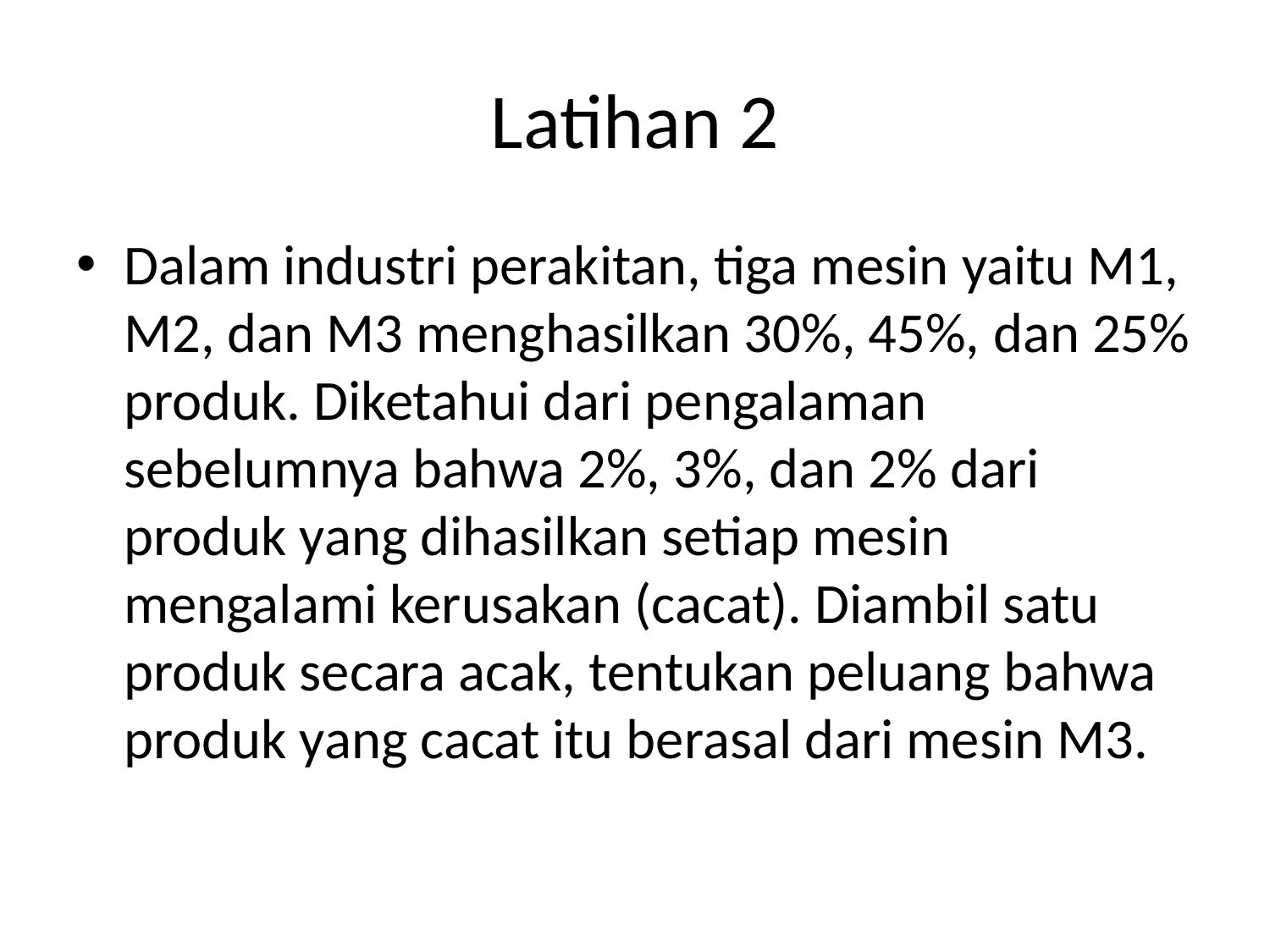

# Latihan 2
Dalam industri perakitan, tiga mesin yaitu M1, M2, dan M3 menghasilkan 30%, 45%, dan 25% produk. Diketahui dari pengalaman sebelumnya bahwa 2%, 3%, dan 2% dari produk yang dihasilkan setiap mesin mengalami kerusakan (cacat). Diambil satu produk secara acak, tentukan peluang bahwa produk yang cacat itu berasal dari mesin M3.